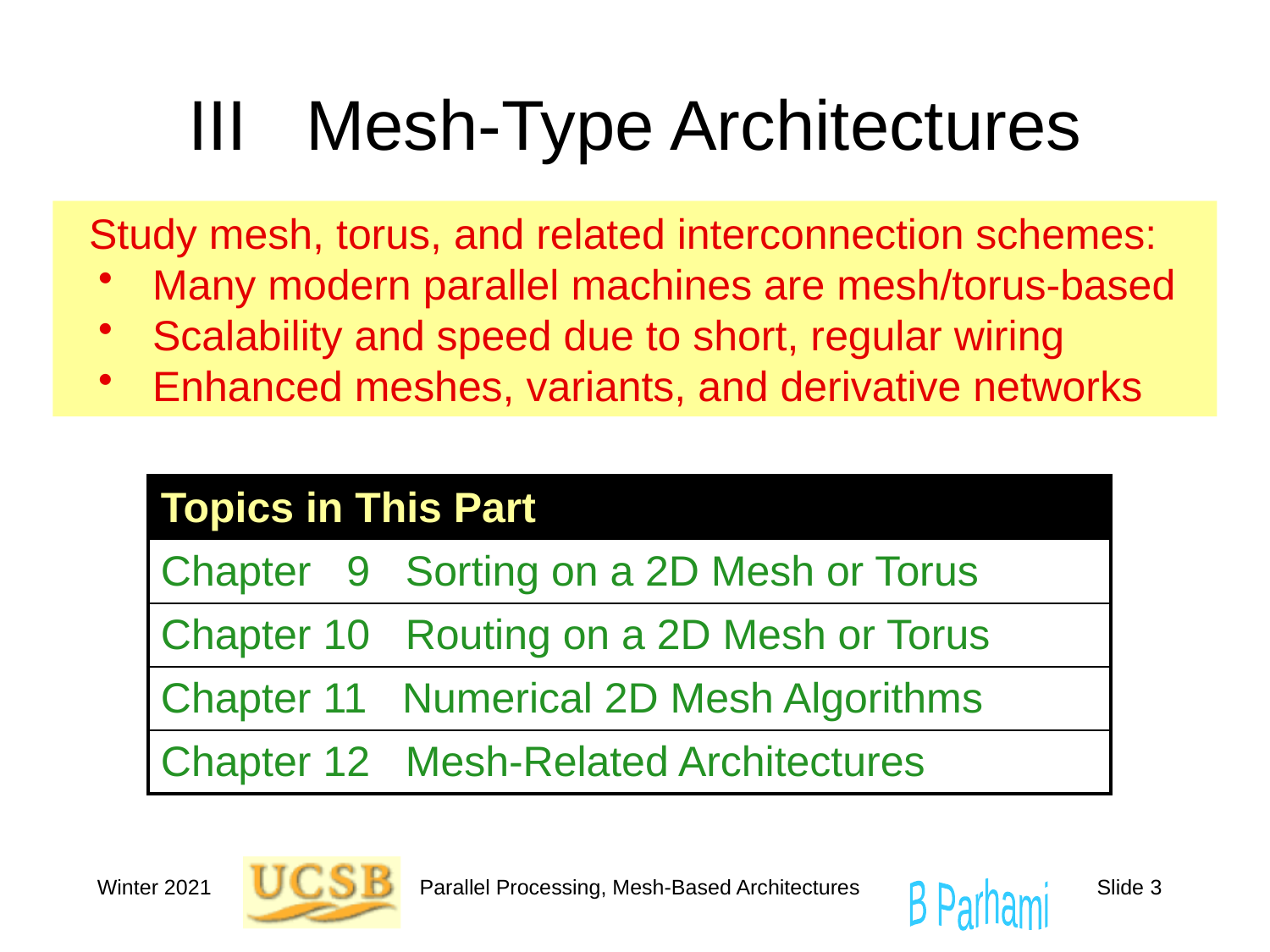

# III   Mesh-Type Architectures
  Study mesh, torus, and related interconnection schemes:
  Many modern parallel machines are mesh/torus-based
  Scalability and speed due to short, regular wiring
  Enhanced meshes, variants, and derivative networks
| Topics in This Part |
| --- |
| Chapter 9 Sorting on a 2D Mesh or Torus |
| Chapter 10 Routing on a 2D Mesh or Torus |
| Chapter 11 Numerical 2D Mesh Algorithms |
| Chapter 12 Mesh-Related Architectures |
Winter 2021
Parallel Processing, Mesh-Based Architectures
Slide 3